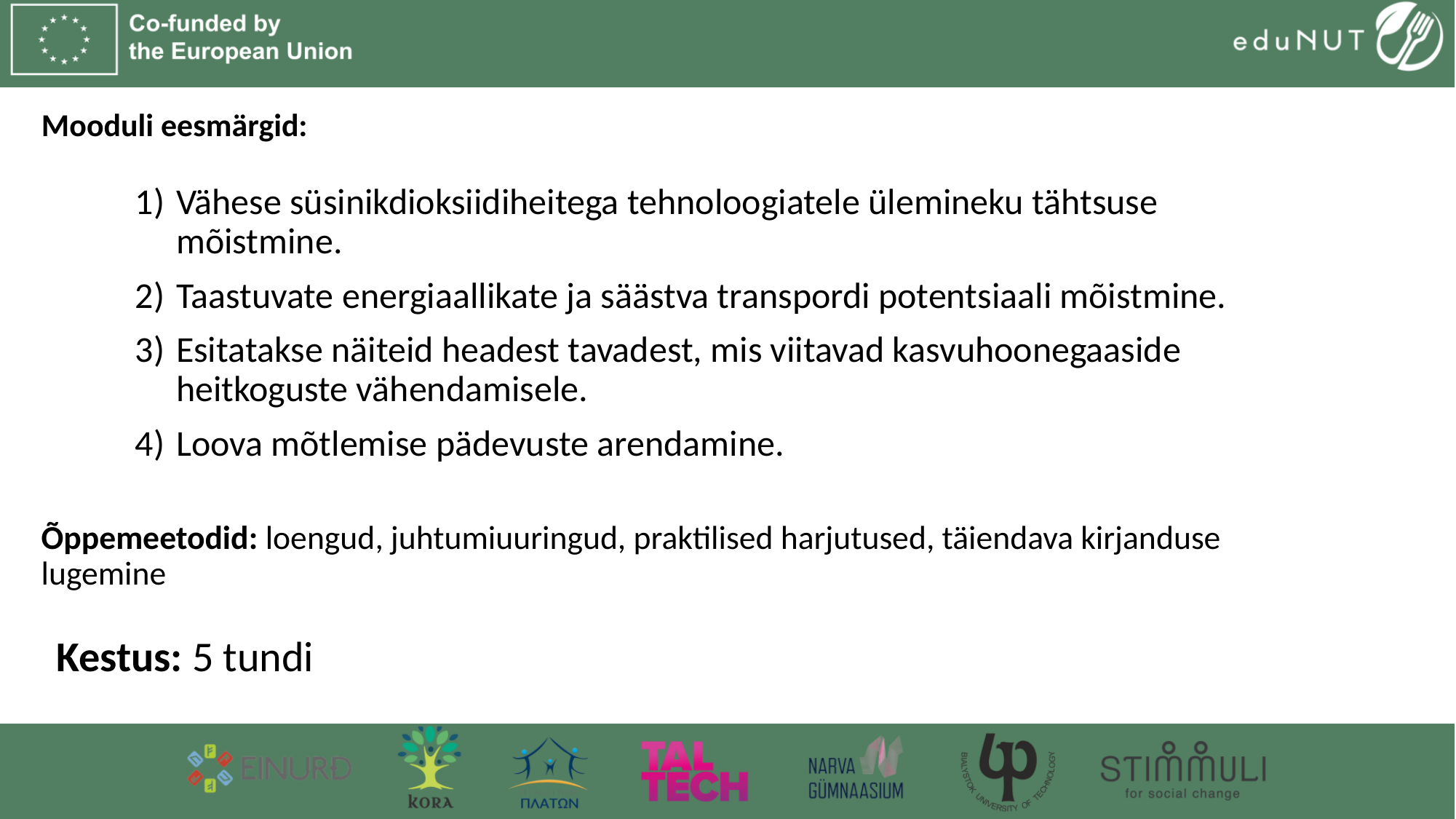

# Mooduli eesmärgid:
Vähese süsinikdioksiidiheitega tehnoloogiatele ülemineku tähtsuse mõistmine.
Taastuvate energiaallikate ja säästva transpordi potentsiaali mõistmine.
Esitatakse näiteid headest tavadest, mis viitavad kasvuhoonegaaside heitkoguste vähendamisele.
Loova mõtlemise pädevuste arendamine.

Õppemeetodid: loengud, juhtumiuuringud, praktilised harjutused, täiendava kirjanduse lugemine
Kestus: 5 tundi